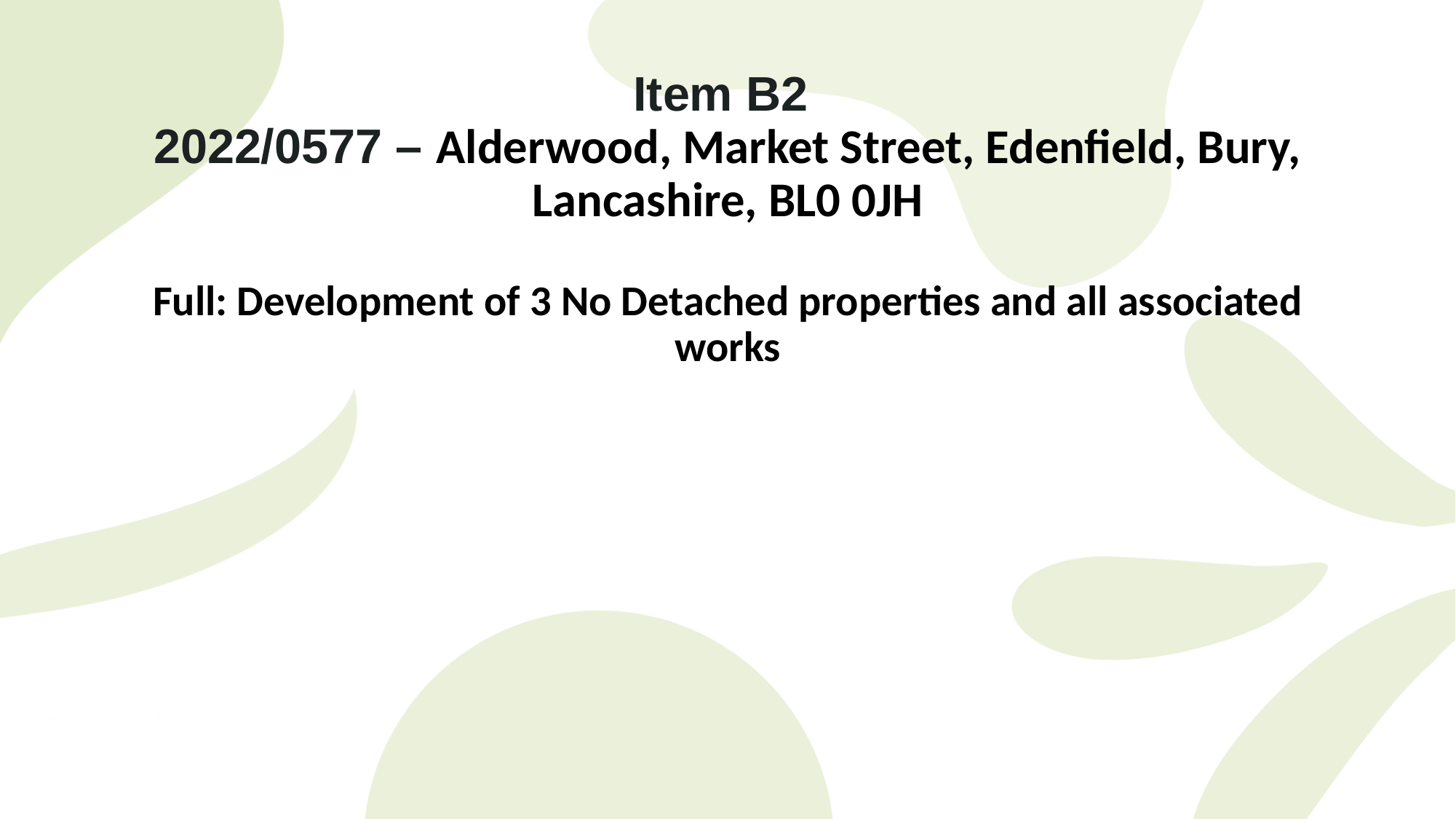

Item B2
2022/0577 – Alderwood, Market Street, Edenfield, Bury, Lancashire, BL0 0JH
Full: Development of 3 No Detached properties and all associated works